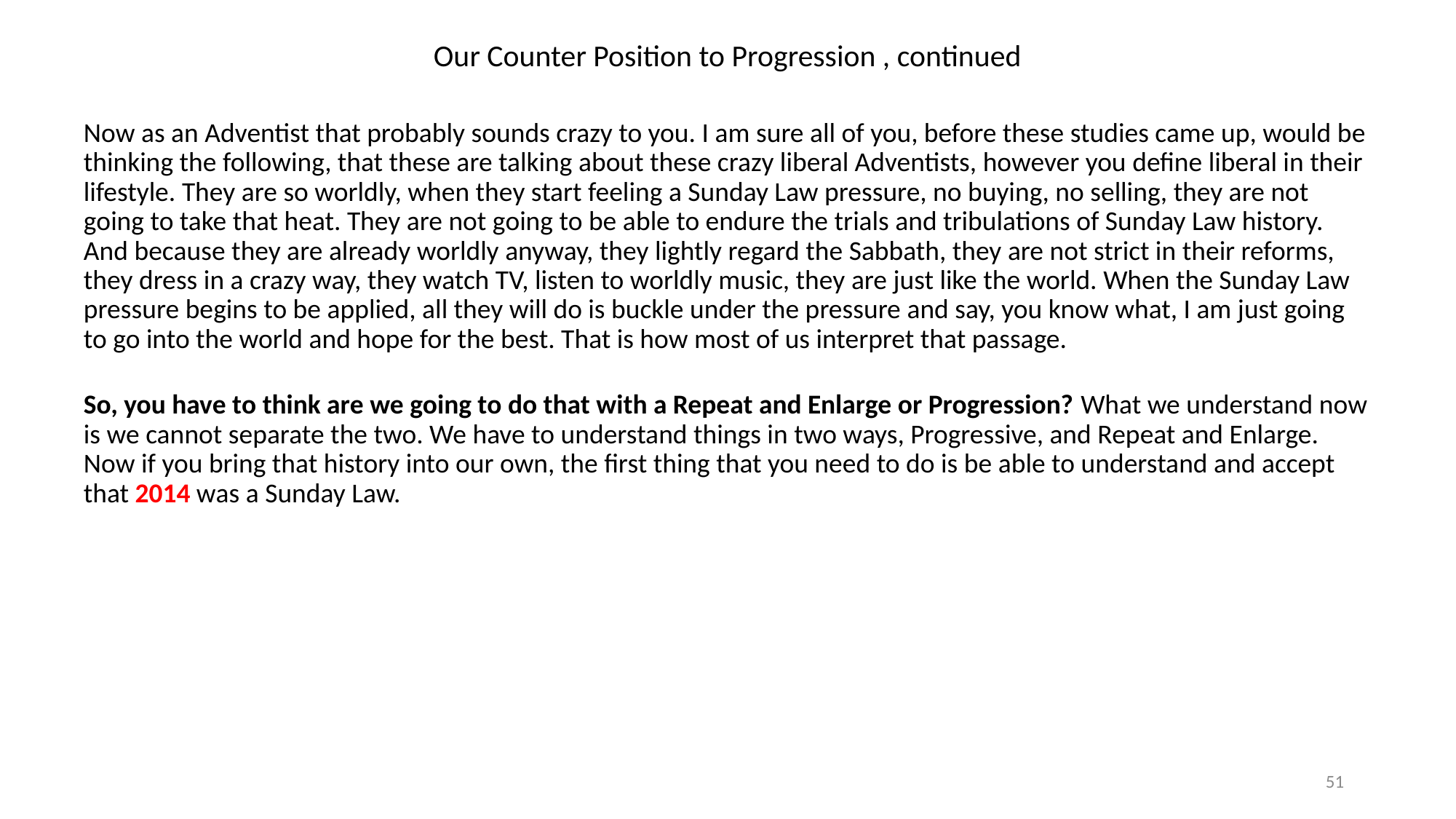

# Our Counter Position to Progression , continued
Now as an Adventist that probably sounds crazy to you. I am sure all of you, before these studies came up, would be thinking the following, that these are talking about these crazy liberal Adventists, however you define liberal in their lifestyle. They are so worldly, when they start feeling a Sunday Law pressure, no buying, no selling, they are not going to take that heat. They are not going to be able to endure the trials and tribulations of Sunday Law history. And because they are already worldly anyway, they lightly regard the Sabbath, they are not strict in their reforms, they dress in a crazy way, they watch TV, listen to worldly music, they are just like the world. When the Sunday Law pressure begins to be applied, all they will do is buckle under the pressure and say, you know what, I am just going to go into the world and hope for the best. That is how most of us interpret that passage.
So, you have to think are we going to do that with a Repeat and Enlarge or Progression? What we understand now is we cannot separate the two. We have to understand things in two ways, Progressive, and Repeat and Enlarge. Now if you bring that history into our own, the first thing that you need to do is be able to understand and accept that 2014 was a Sunday Law.
51